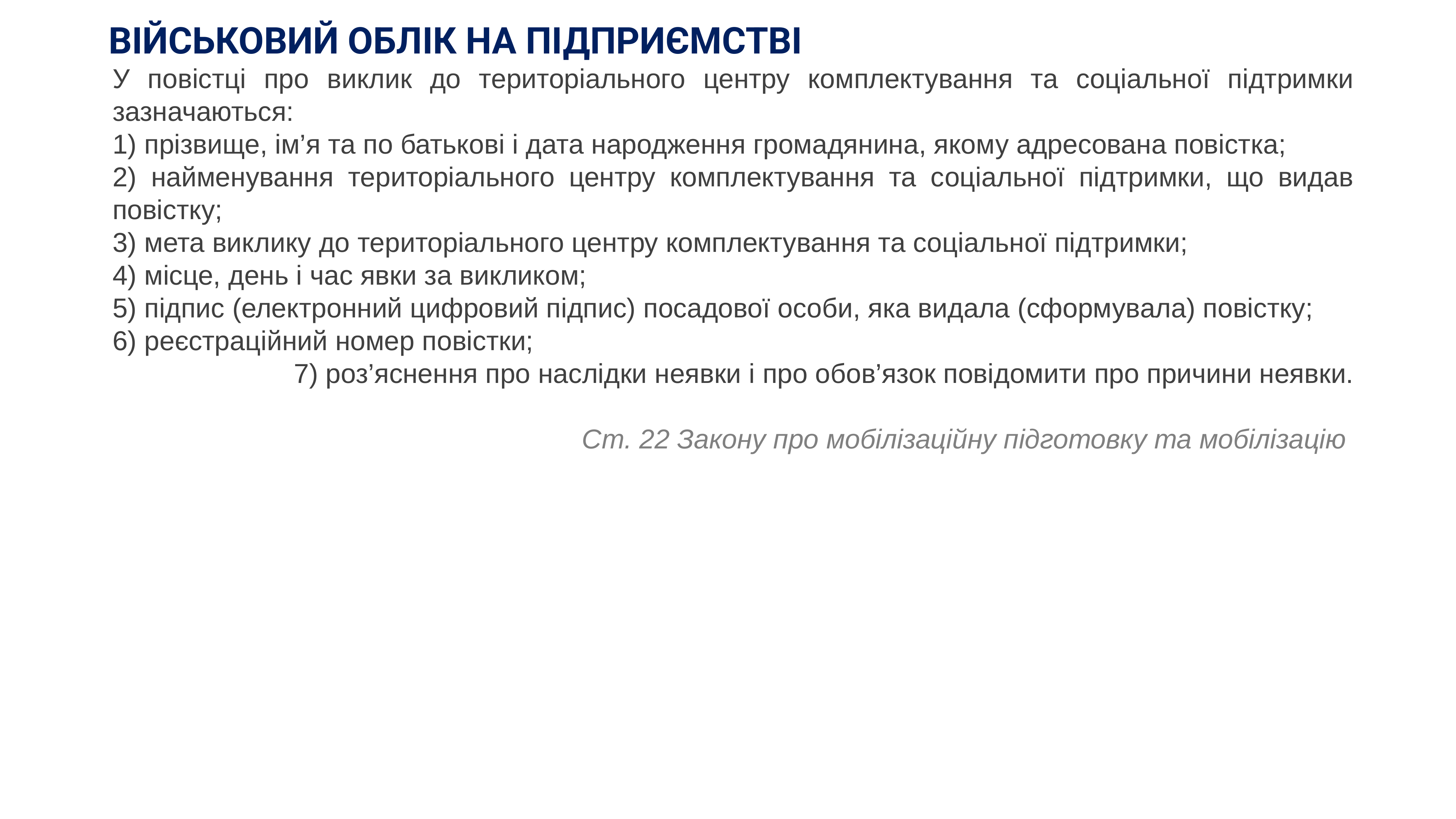

# ВІЙСЬКОВИЙ ОБЛІК НА ПІДПРИЄМСТВІ
У повістці про виклик до територіального центру комплектування та соціальної підтримки зазначаються:
1) прізвище, ім’я та по батькові і дата народження громадянина, якому адресована повістка;
2) найменування територіального центру комплектування та соціальної підтримки, що видав повістку;
3) мета виклику до територіального центру комплектування та соціальної підтримки;
4) місце, день і час явки за викликом;
5) підпис (електронний цифровий підпис) посадової особи, яка видала (сформувала) повістку;
6) реєстраційний номер повістки;
7) роз’яснення про наслідки неявки і про обов’язок повідомити про причини неявки.
Ст. 22 Закону про мобілізаційну підготовку та мобілізацію

KAZNACHEI
53